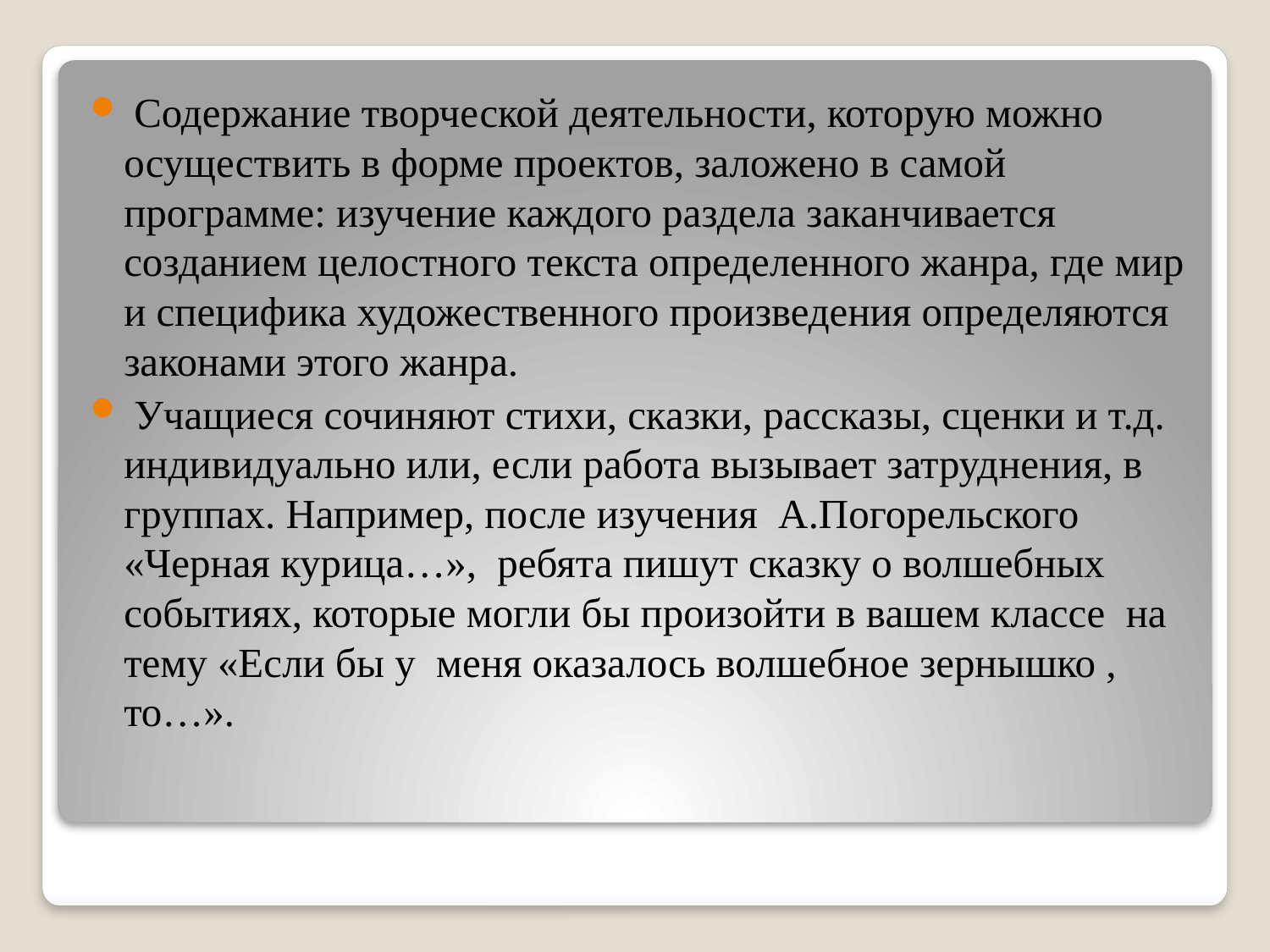

Содержание творческой деятельности, которую можно осуществить в форме проектов, заложено в самой программе: изучение каждого раздела заканчивается созданием целостного текста определенного жанра, где мир и специфика художественного произведения определяются законами этого жанра.
 Учащиеся сочиняют стихи, сказки, рассказы, сценки и т.д. индивидуально или, если работа вызывает затруднения, в группах. Например, после изучения  А.Погорельского «Черная курица…»,  ребята пишут сказку о волшебных событиях, которые могли бы произойти в вашем классе  на тему «Если бы у  меня оказалось волшебное зернышко , то…».
#